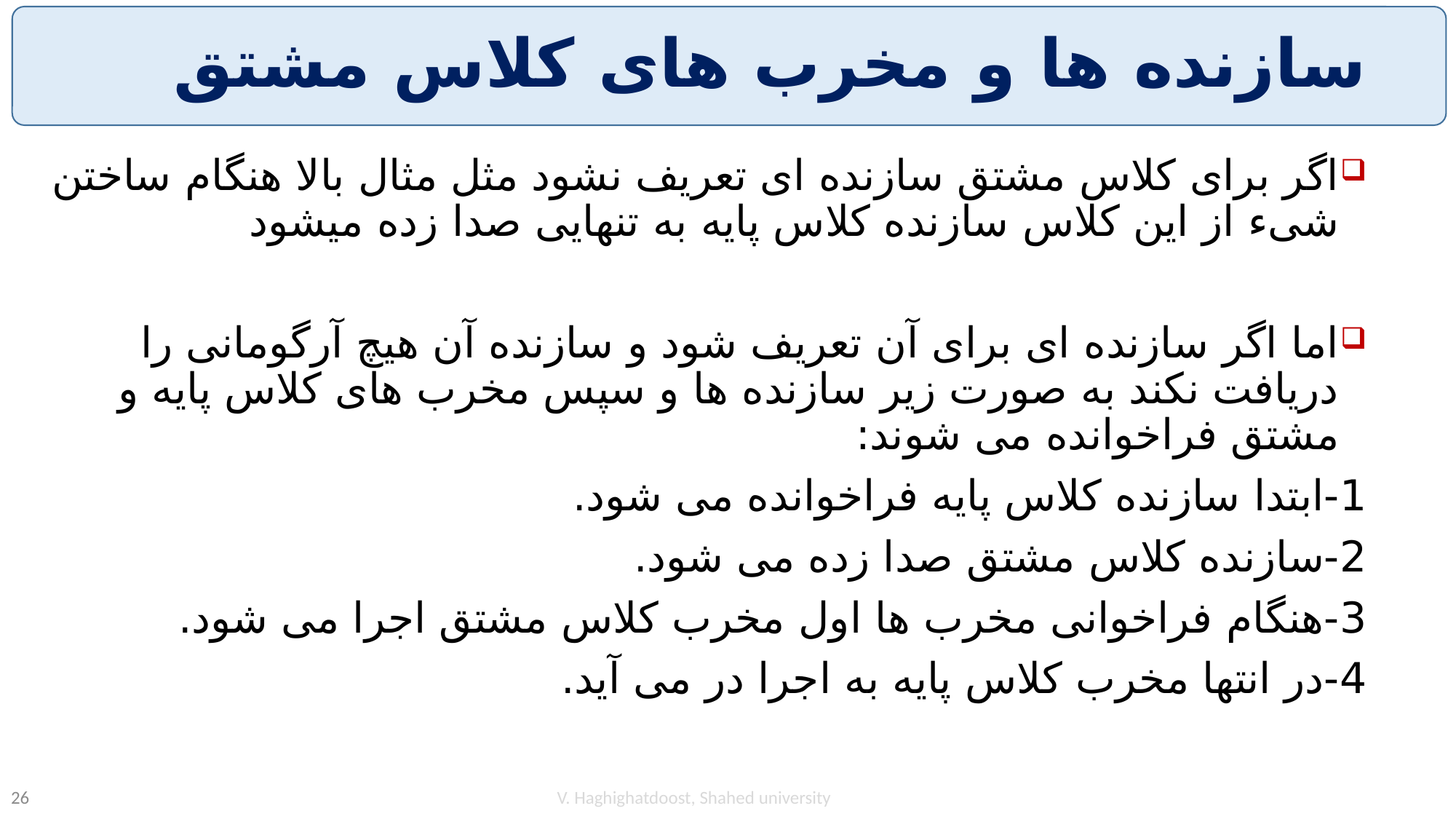

# سازنده ها و مخرب های کلاس مشتق
اگر برای کلاس مشتق سازنده ای تعریف نشود مثل مثال بالا هنگام ساختن شیء از این کلاس سازنده کلاس پایه به تنهایی صدا زده میشود

اما اگر سازنده ای برای آن تعریف شود و سازنده آن هیچ آرگومانی را دریافت نکند به صورت زیر سازنده ها و سپس مخرب های کلاس پایه و مشتق فراخوانده می شوند:
1-ابتدا سازنده کلاس پایه فراخوانده می شود.
2-سازنده کلاس مشتق صدا زده می شود.
3-هنگام فراخوانی مخرب ها اول مخرب کلاس مشتق اجرا می شود.
4-در انتها مخرب کلاس پایه به اجرا در می آید.
V. Haghighatdoost, Shahed university
26